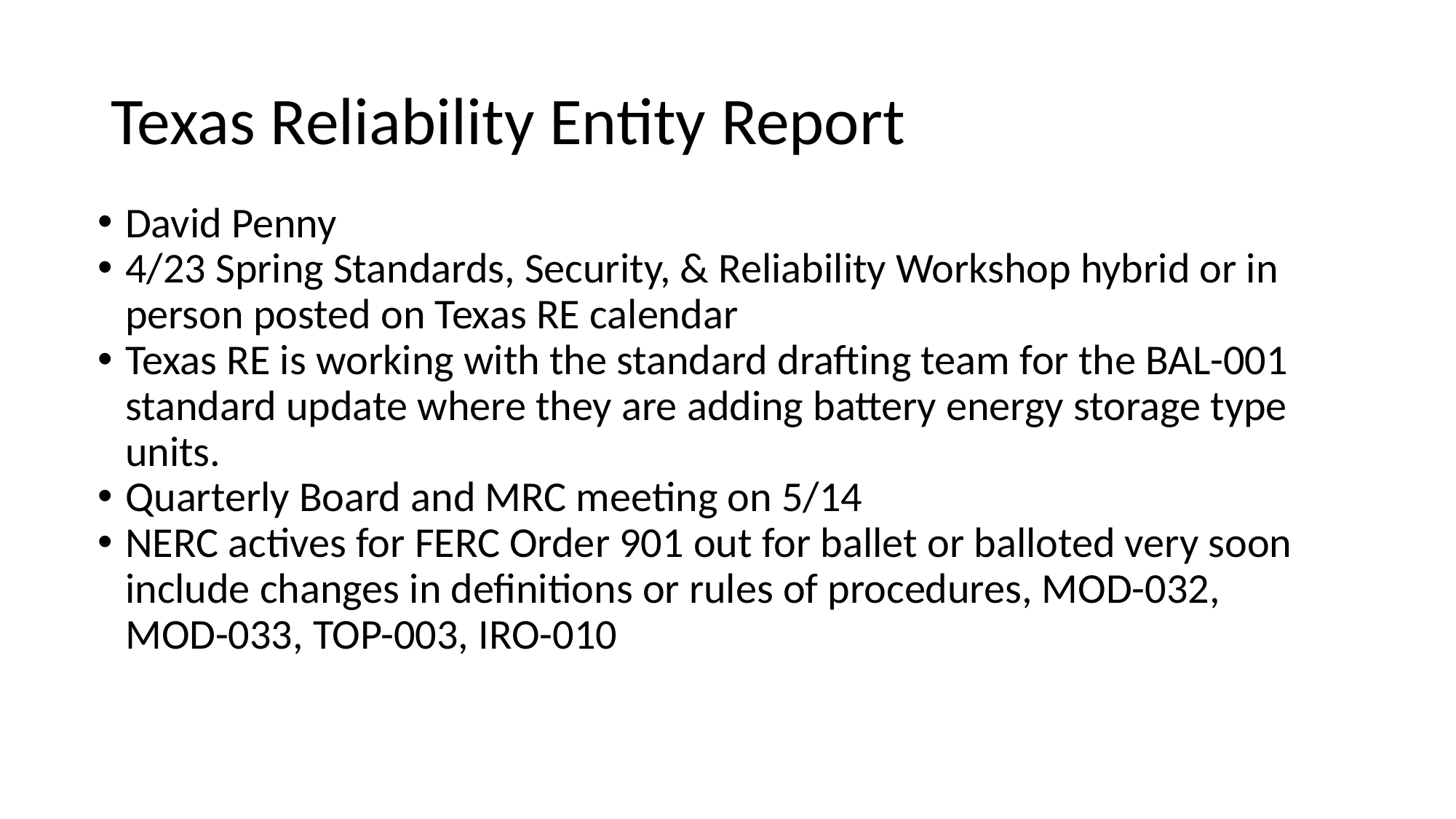

# Texas Reliability Entity Report
David Penny
4/23 Spring Standards, Security, & Reliability Workshop hybrid or in person posted on Texas RE calendar
Texas RE is working with the standard drafting team for the BAL-001 standard update where they are adding battery energy storage type units.
Quarterly Board and MRC meeting on 5/14
NERC actives for FERC Order 901 out for ballet or balloted very soon include changes in definitions or rules of procedures, MOD-032, MOD-033, TOP-003, IRO-010